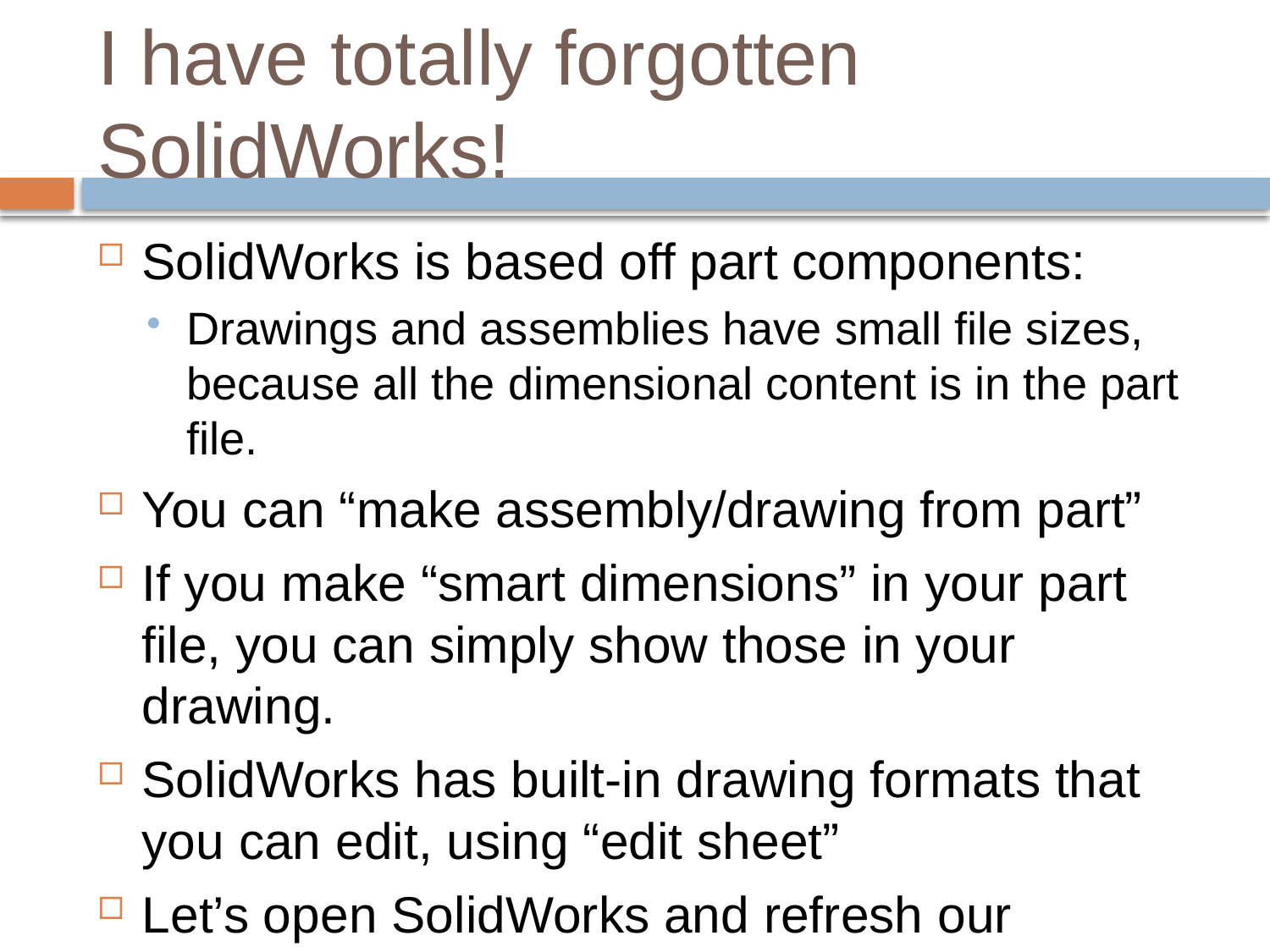

# I have totally forgotten SolidWorks!
SolidWorks is based off part components:
Drawings and assemblies have small file sizes, because all the dimensional content is in the part file.
You can “make assembly/drawing from part”
If you make “smart dimensions” in your part file, you can simply show those in your drawing.
SolidWorks has built-in drawing formats that you can edit, using “edit sheet”
Let’s open SolidWorks and refresh our memories!